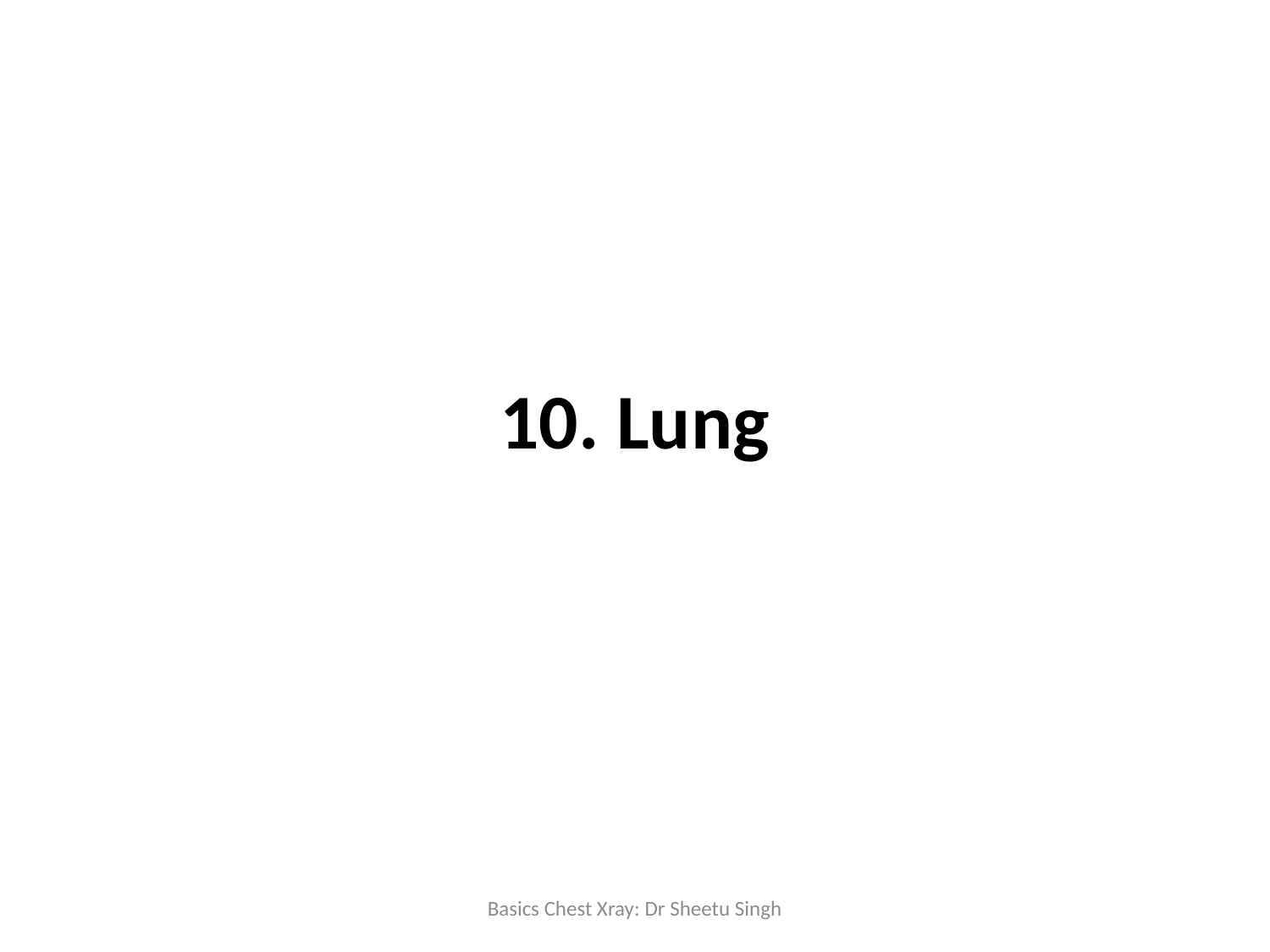

# 10. Lung
Basics Chest Xray: Dr Sheetu Singh